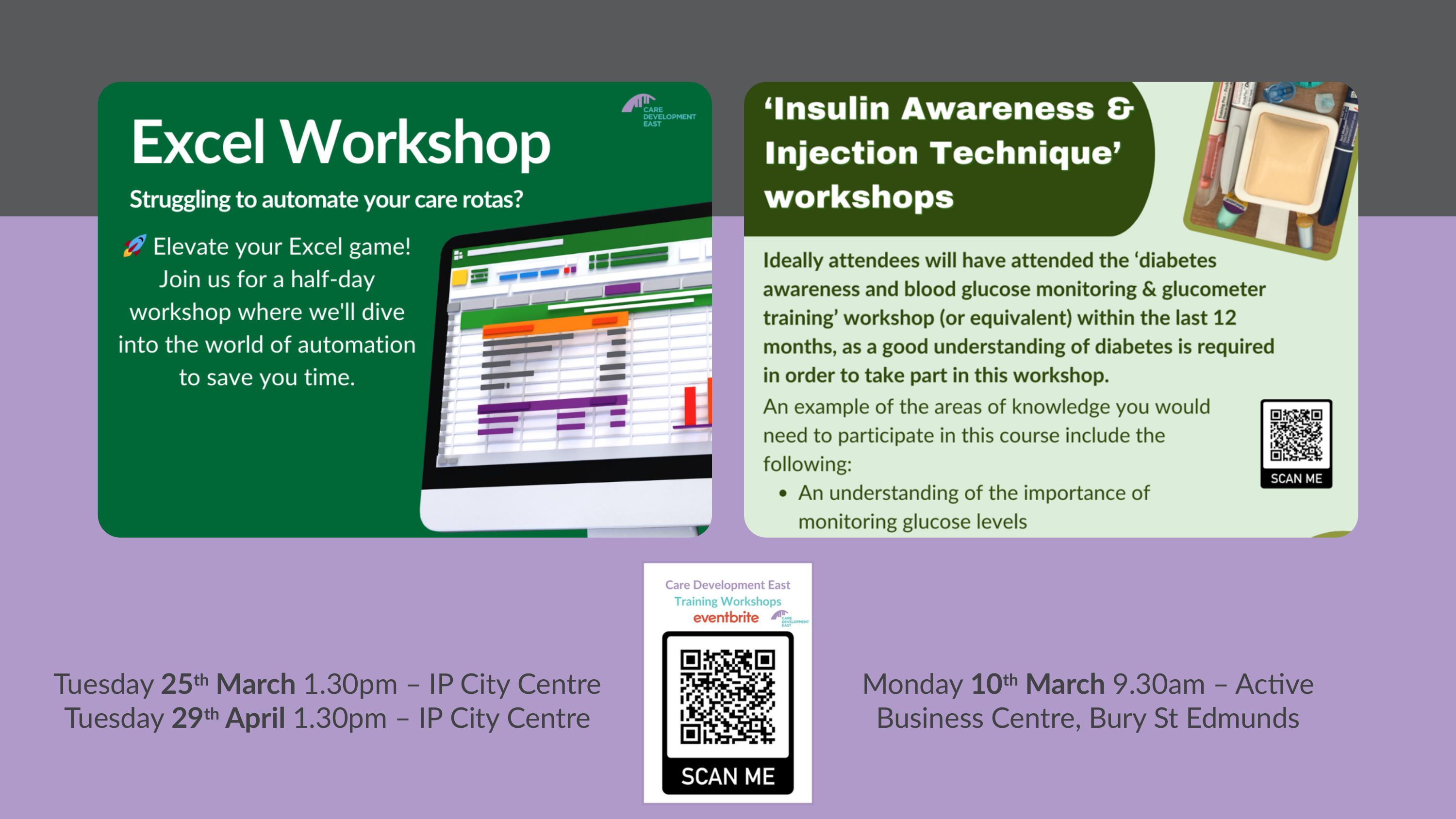

21

Tuesday 25th March 1.30pm – IP City Centre
Tuesday 29th April 1.30pm – IP City Centre
Monday 10th March 9.30am – Active Business Centre, Bury St Edmunds